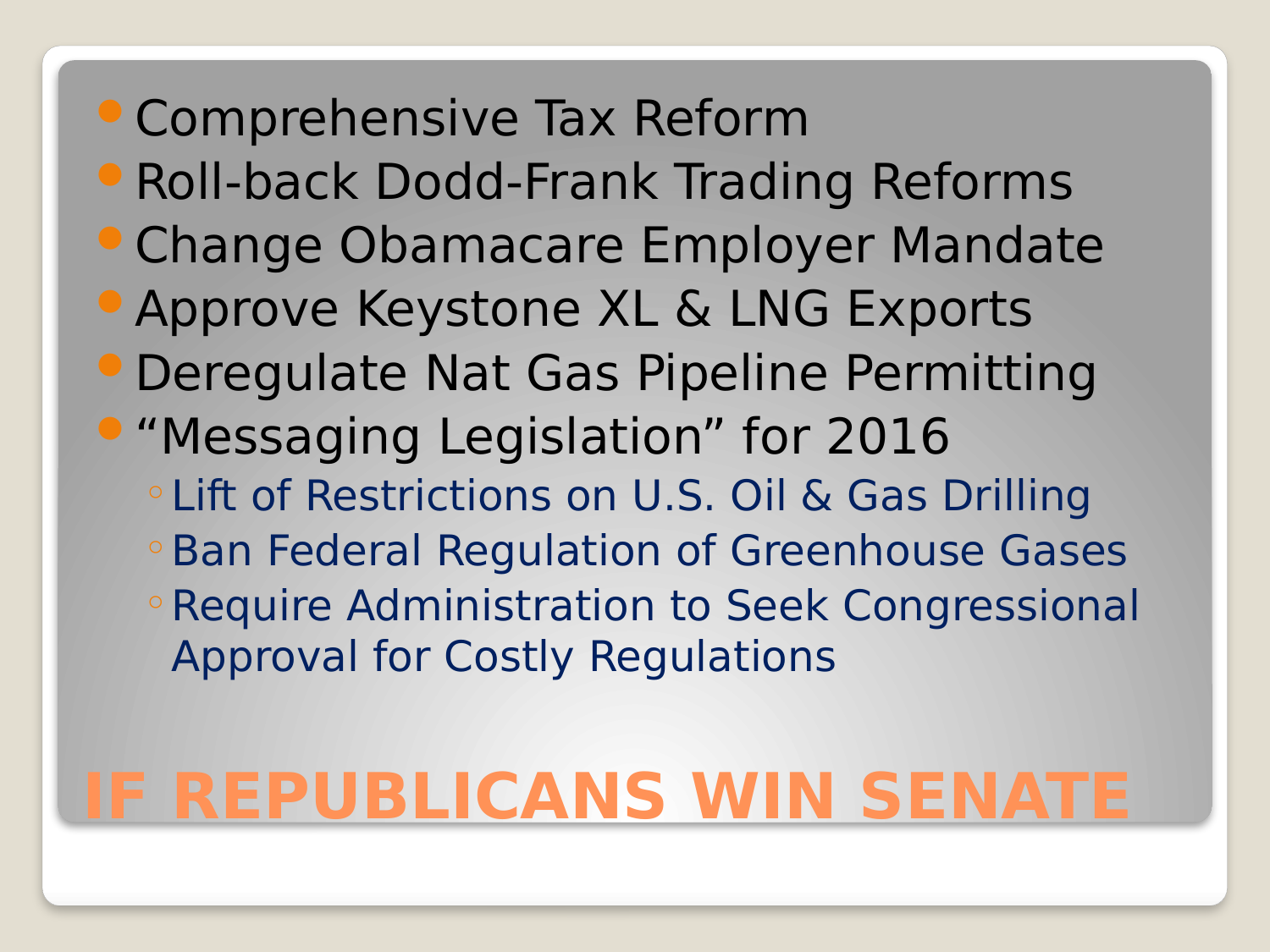

Comprehensive Tax Reform
Roll-back Dodd-Frank Trading Reforms
Change Obamacare Employer Mandate
Approve Keystone XL & LNG Exports
Deregulate Nat Gas Pipeline Permitting
“Messaging Legislation” for 2016
Lift of Restrictions on U.S. Oil & Gas Drilling
Ban Federal Regulation of Greenhouse Gases
Require Administration to Seek Congressional Approval for Costly Regulations

# IF REPUBLICANS WIN SENATE